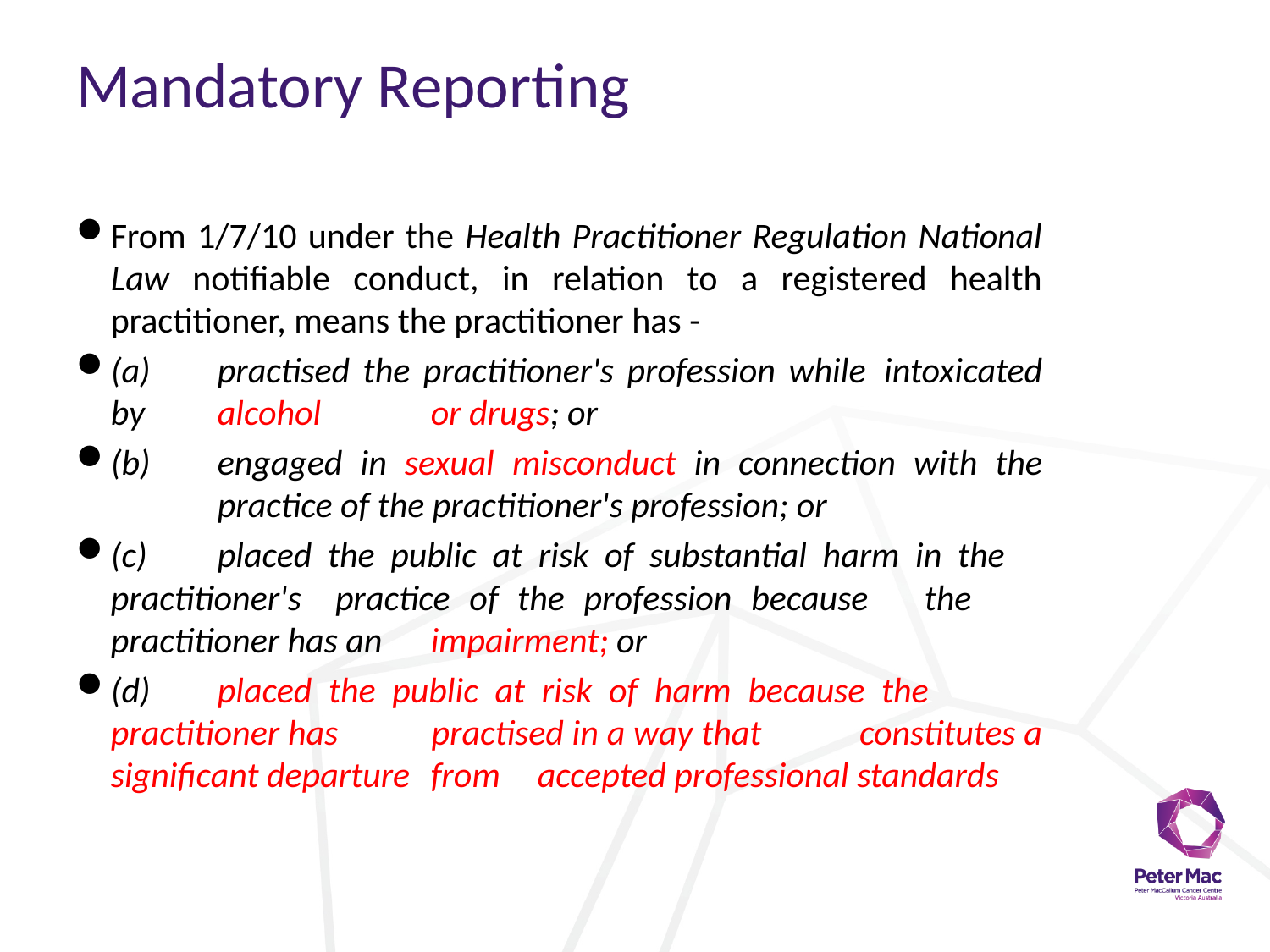

# Mandatory Reporting
From 1/7/10 under the Health Practitioner Regulation National Law notifiable conduct, in relation to a registered health practitioner, means the practitioner has -
(a)	practised the practitioner's profession while 					intoxicated by 	alcohol 	or drugs; or
(b)	engaged in sexual misconduct in connection with the 		practice of the practitioner's profession; or
(c)	placed the public at risk of substantial harm in the 			practitioner's 	practice of the profession because 			the 	practitioner has an 	impairment; or
(d)	placed the public at risk of harm because the 				practitioner has 	practised in a way that 					constitutes a significant departure 	from 					accepted professional standards